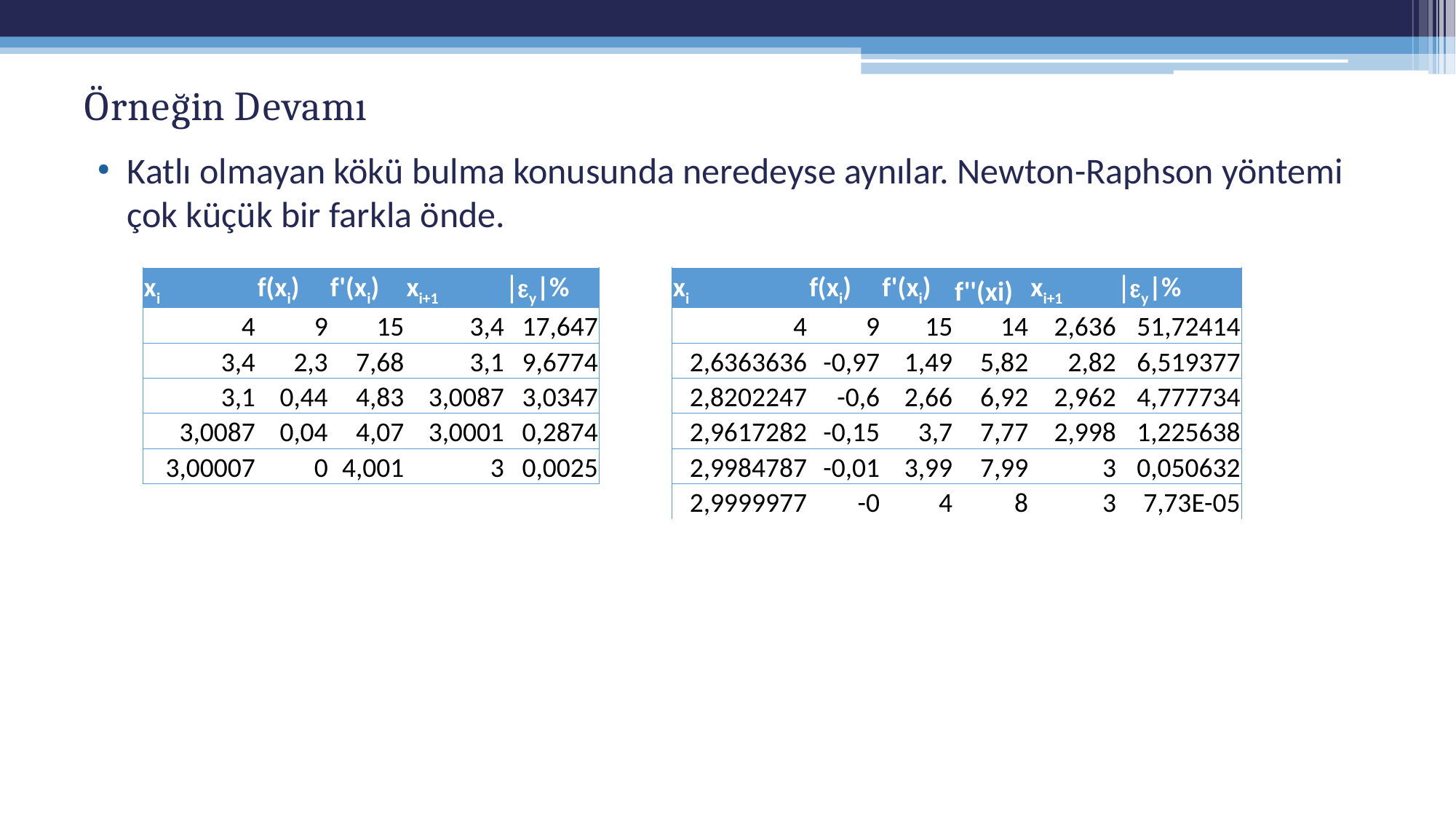

# Örneğin Devamı
Katlı olmayan kökü bulma konusunda neredeyse aynılar. Newton-Raphson yöntemi çok küçük bir farkla önde.

| xi | f(xi) | f'(xi) | xi+1 | |εy|% |  | xi | f(xi) | f'(xi) | f''(xi) | xi+1 | |εy|% |
| --- | --- | --- | --- | --- | --- | --- | --- | --- | --- | --- | --- |
| 4 | 9 | 15 | 3,4 | 17,647 |  | 4 | 9 | 15 | 14 | 2,636 | 51,72414 |
| 3,4 | 2,3 | 7,68 | 3,1 | 9,6774 |  | 2,6363636 | -0,97 | 1,49 | 5,82 | 2,82 | 6,519377 |
| 3,1 | 0,44 | 4,83 | 3,0087 | 3,0347 |  | 2,8202247 | -0,6 | 2,66 | 6,92 | 2,962 | 4,777734 |
| 3,0087 | 0,04 | 4,07 | 3,0001 | 0,2874 |  | 2,9617282 | -0,15 | 3,7 | 7,77 | 2,998 | 1,225638 |
| 3,00007 | 0 | 4,001 | 3 | 0,0025 |  | 2,9984787 | -0,01 | 3,99 | 7,99 | 3 | 0,050632 |
|  |  |  |  |  |  | 2,9999977 | -0 | 4 | 8 | 3 | 7,73E-05 |